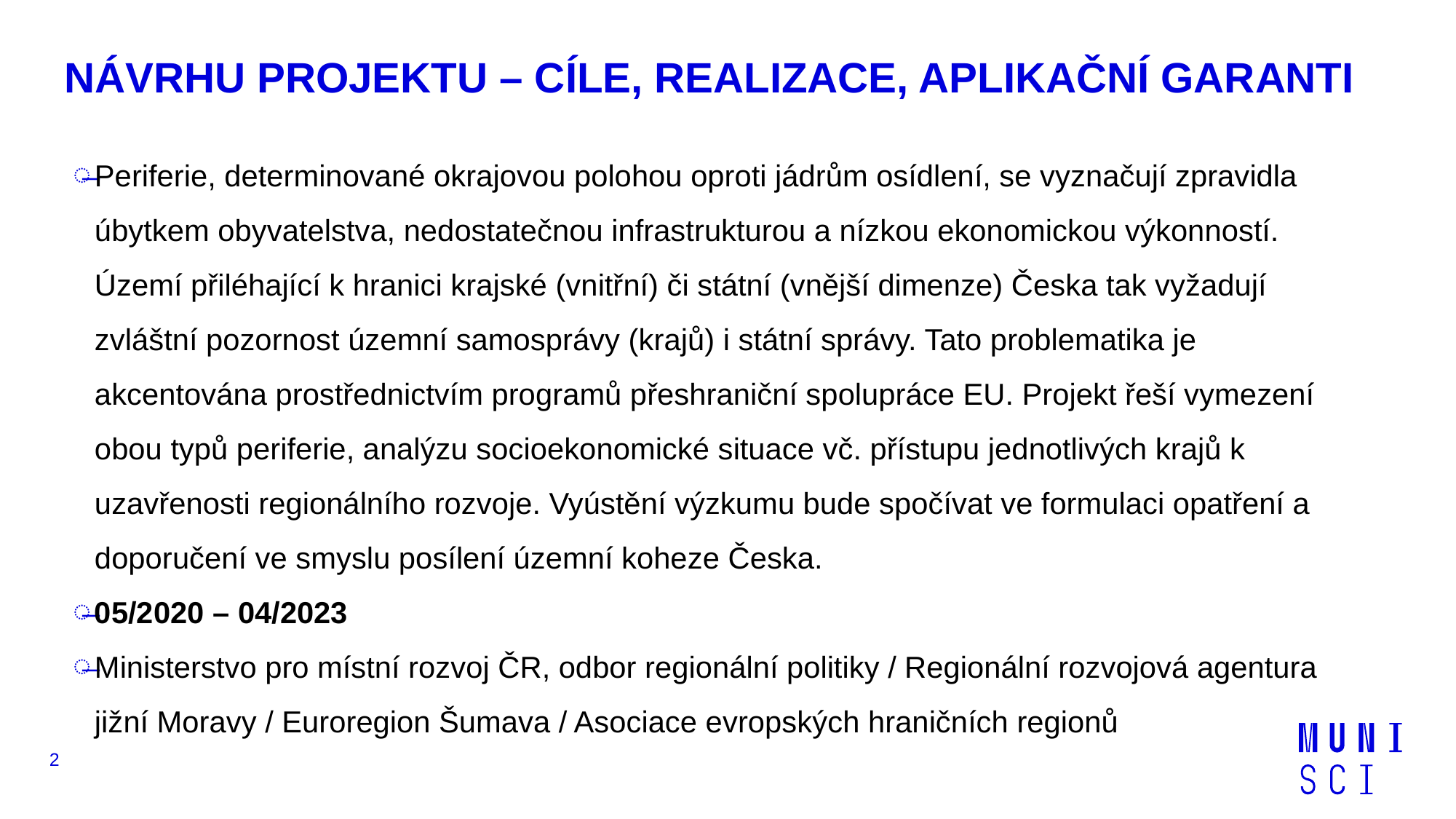

# NÁVRHU PROJEKTU – CÍLE, REALIZACE, APLIKAČNÍ GARANTI
Periferie, determinované okrajovou polohou oproti jádrům osídlení, se vyznačují zpravidla úbytkem obyvatelstva, nedostatečnou infrastrukturou a nízkou ekonomickou výkonností. Území přiléhající k hranici krajské (vnitřní) či státní (vnější dimenze) Česka tak vyžadují zvláštní pozornost územní samosprávy (krajů) i státní správy. Tato problematika je akcentována prostřednictvím programů přeshraniční spolupráce EU. Projekt řeší vymezení obou typů periferie, analýzu socioekonomické situace vč. přístupu jednotlivých krajů k uzavřenosti regionálního rozvoje. Vyústění výzkumu bude spočívat ve formulaci opatření a doporučení ve smyslu posílení územní koheze Česka.
05/2020 – 04/2023
Ministerstvo pro místní rozvoj ČR, odbor regionální politiky / Regionální rozvojová agentura jižní Moravy / Euroregion Šumava / Asociace evropských hraničních regionů

2